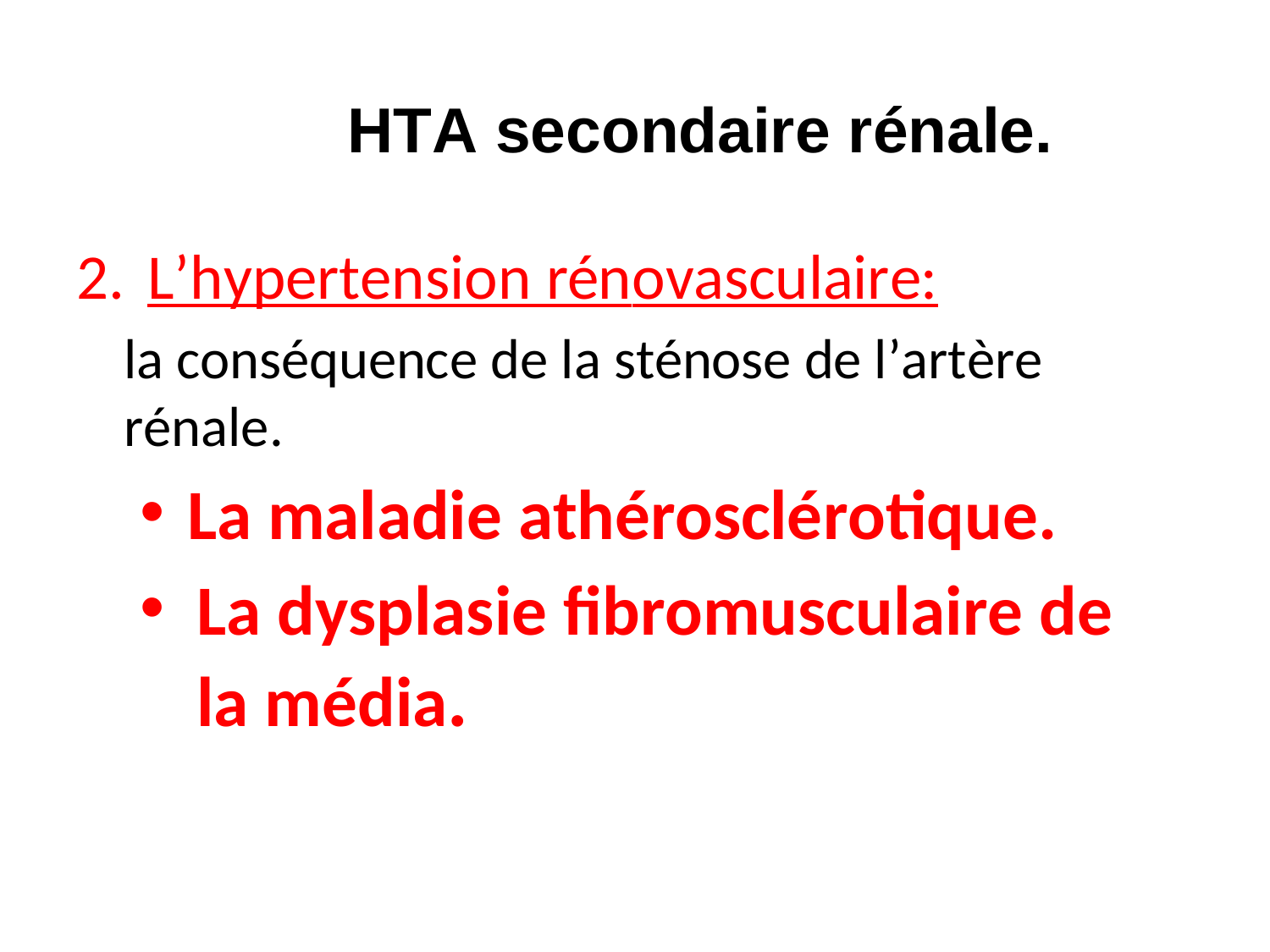

# HTA secondaire rénale.
L’hypertension rénovasculaire:
	la conséquence de la sténose de l’artère rénale.
La maladie athérosclérotique.
La dysplasie fibromusculaire de la média.